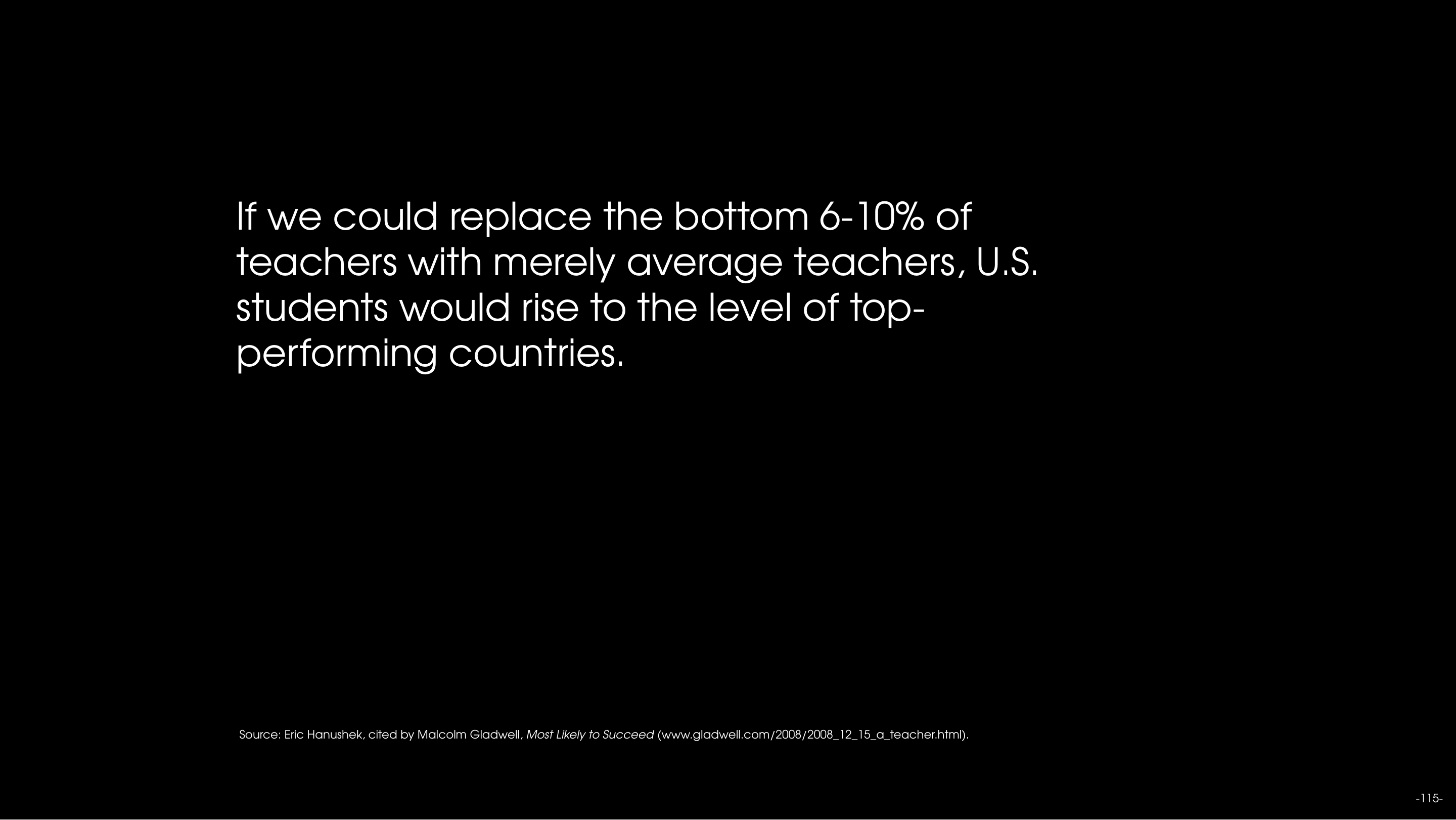

If we could replace the bottom 6-10% of teachers with merely average teachers, U.S. students would rise to the level of top-performing countries.
Source: Eric Hanushek, cited by Malcolm Gladwell, Most Likely to Succeed (www.gladwell.com/2008/2008_12_15_a_teacher.html).
-115-